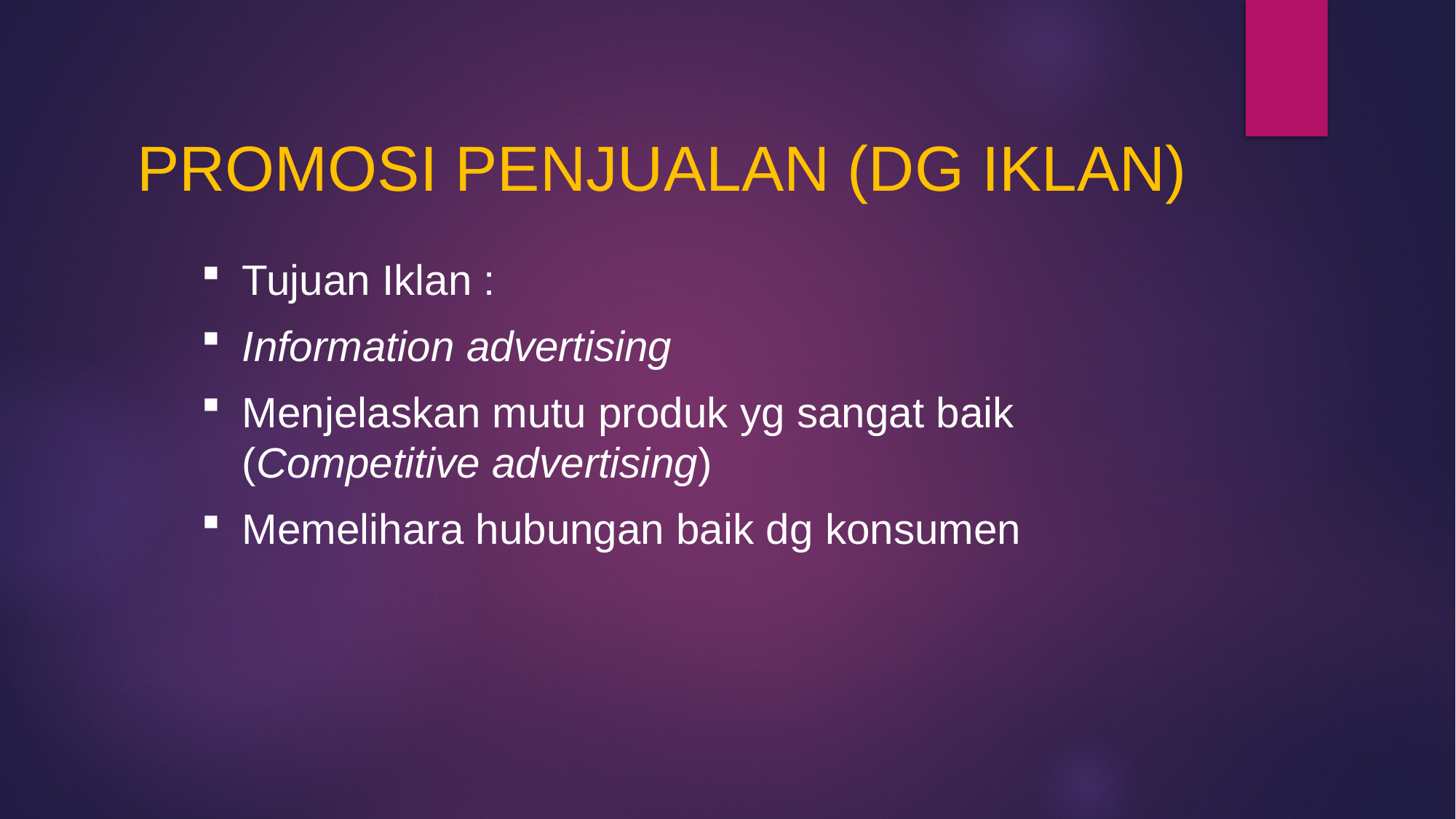

# PROMOSI PENJUALAN (DG IKLAN)
Tujuan Iklan :
Information advertising
Menjelaskan mutu produk yg sangat baik (Competitive advertising)
Memelihara hubungan baik dg konsumen